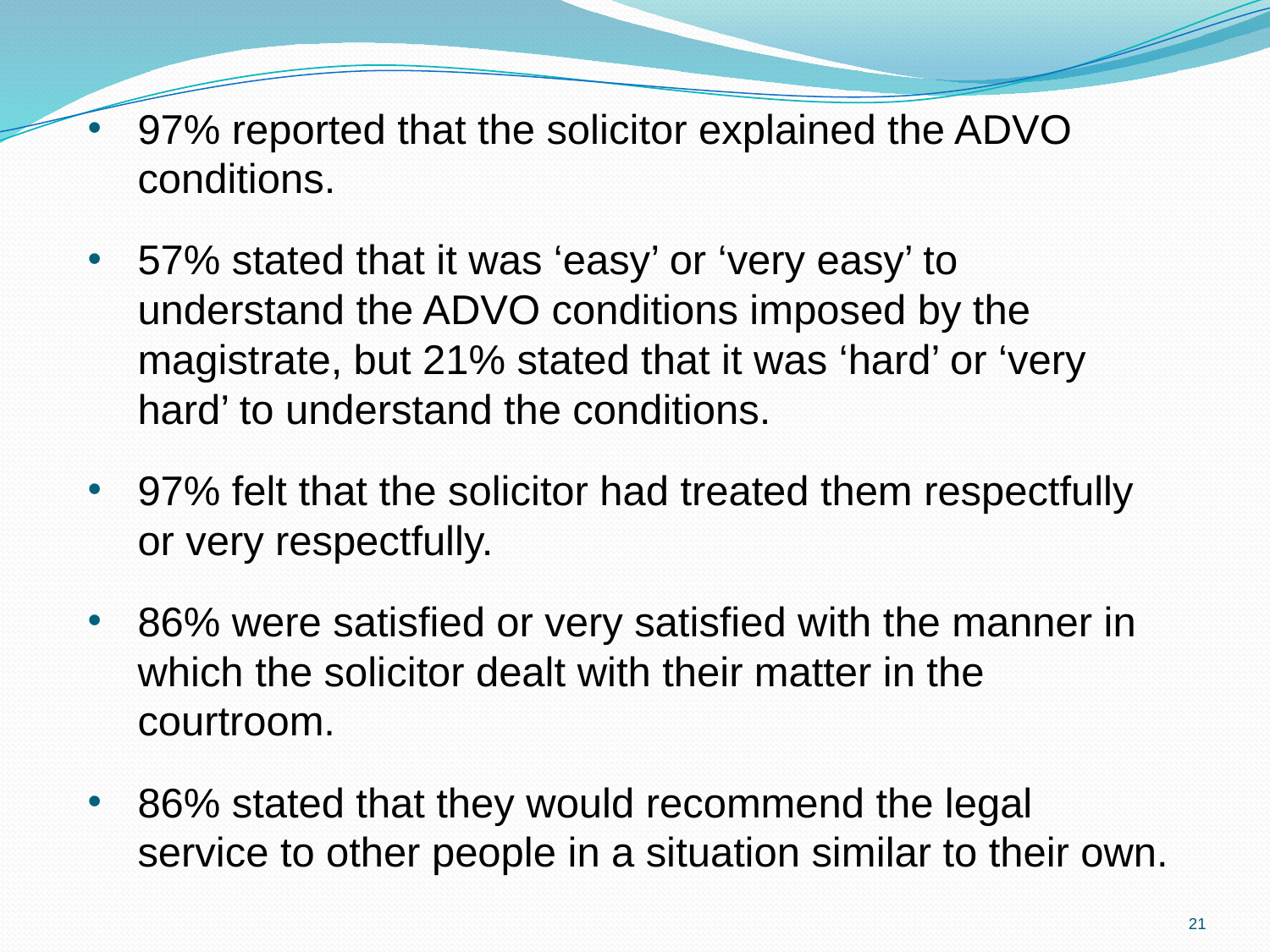

97% reported that the solicitor explained the ADVO conditions.
57% stated that it was ‘easy’ or ‘very easy’ to understand the ADVO conditions imposed by the magistrate, but 21% stated that it was ‘hard’ or ‘very hard’ to understand the conditions.
97% felt that the solicitor had treated them respectfully or very respectfully.
86% were satisfied or very satisfied with the manner in which the solicitor dealt with their matter in the courtroom.
86% stated that they would recommend the legal service to other people in a situation similar to their own.
21